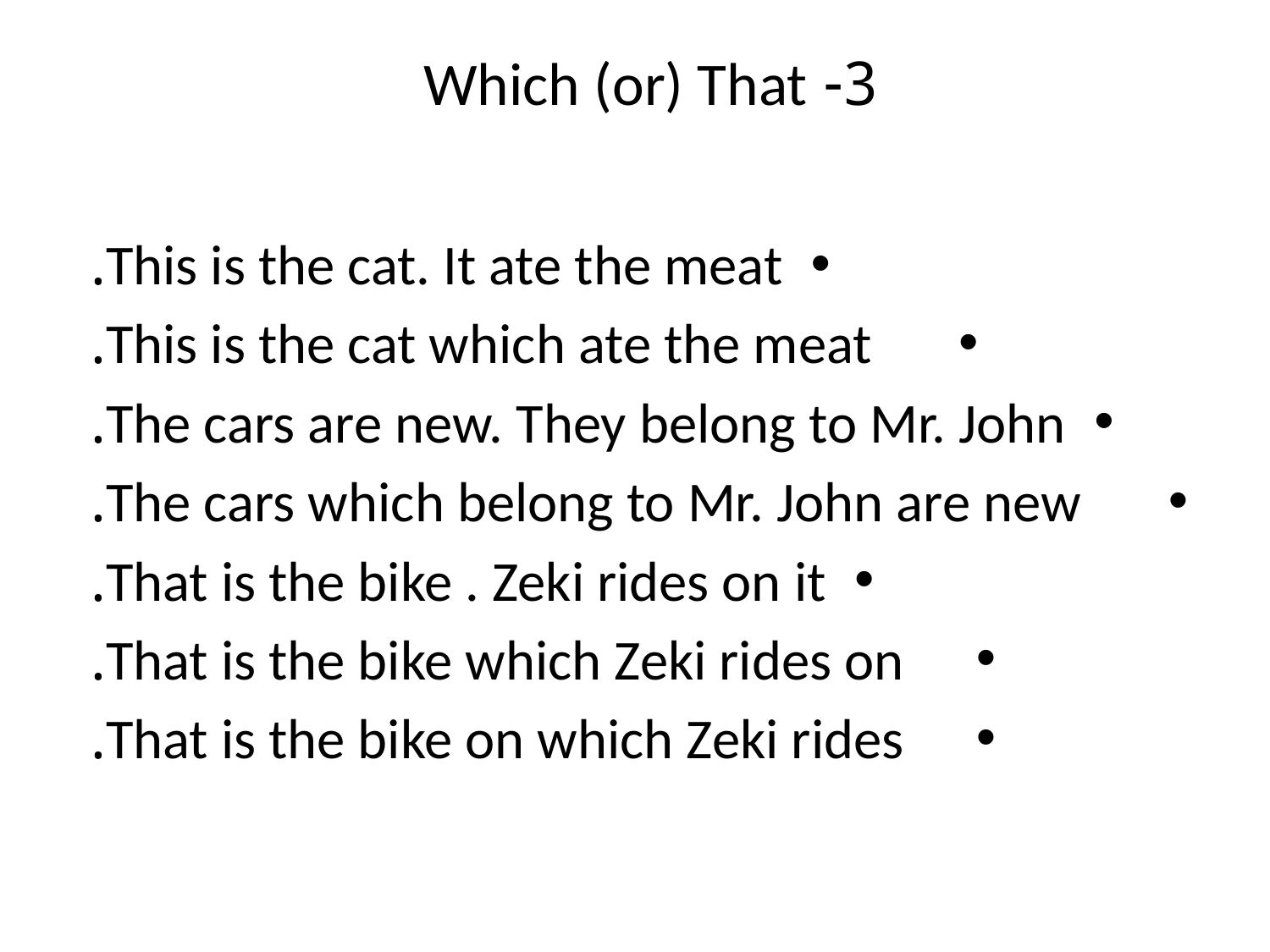

# 3- Which (or) That
This is the cat. It ate the meat.
    This is the cat which ate the meat.
The cars are new. They belong to Mr. John.
    The cars which belong to Mr. John are new.
That is the bike . Zeki rides on it.
   That is the bike which Zeki rides on.
   That is the bike on which Zeki rides.